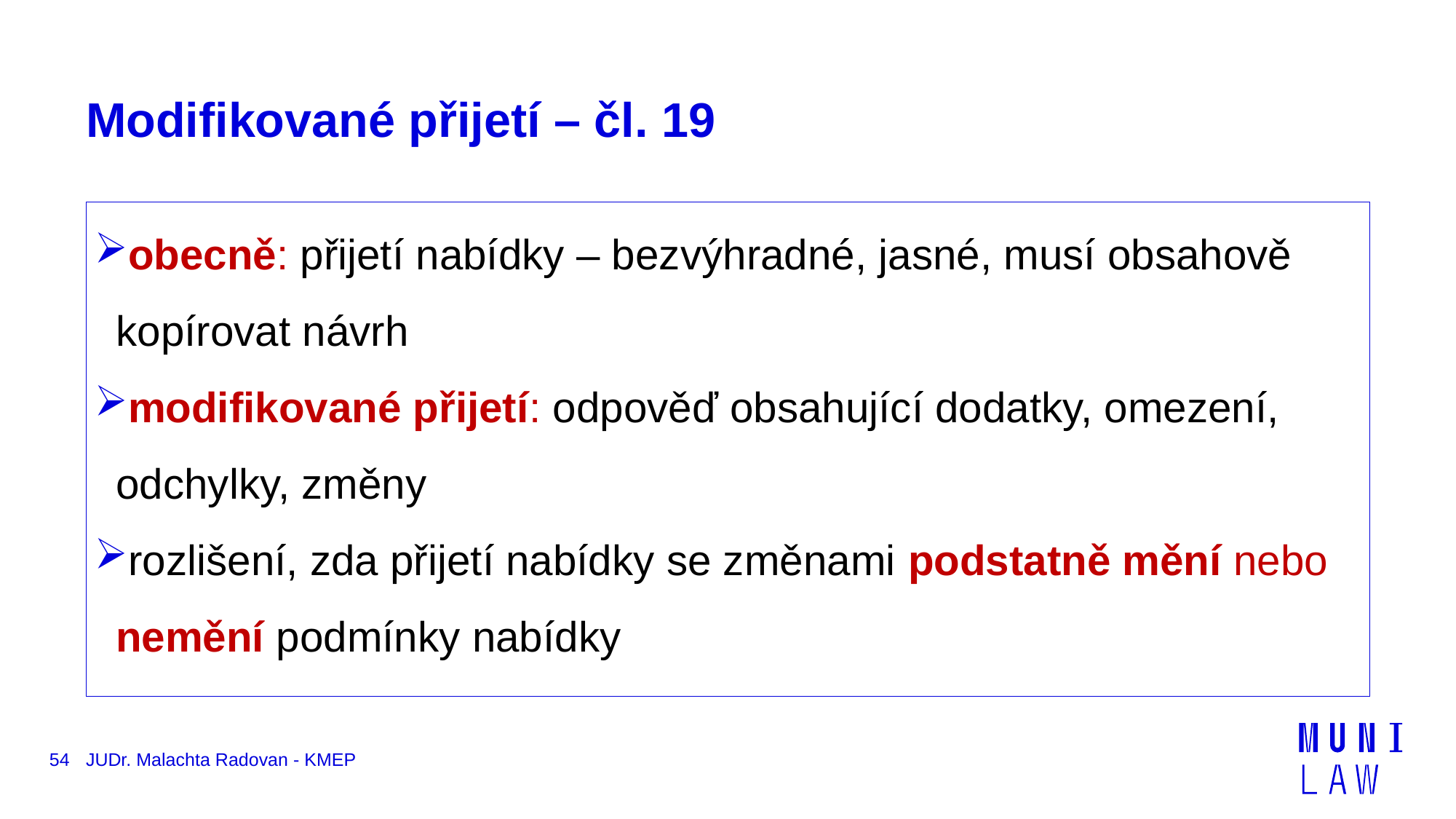

# Modifikované přijetí – čl. 19
obecně: přijetí nabídky – bezvýhradné, jasné, musí obsahově kopírovat návrh
modifikované přijetí: odpověď obsahující dodatky, omezení, odchylky, změny
rozlišení, zda přijetí nabídky se změnami podstatně mění nebo nemění podmínky nabídky
54
JUDr. Malachta Radovan - KMEP